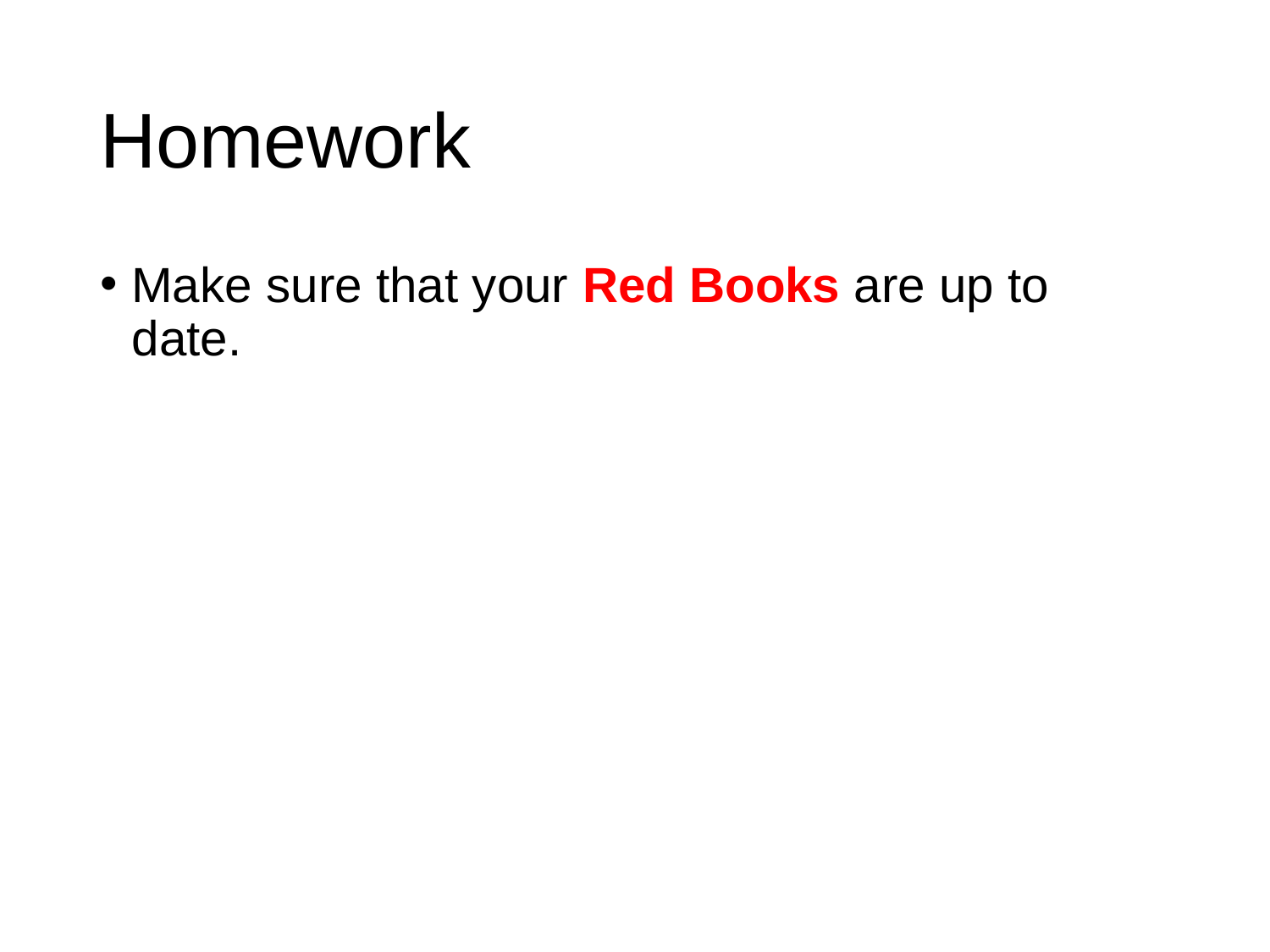

# Homework
Make sure that your Red Books are up to date.